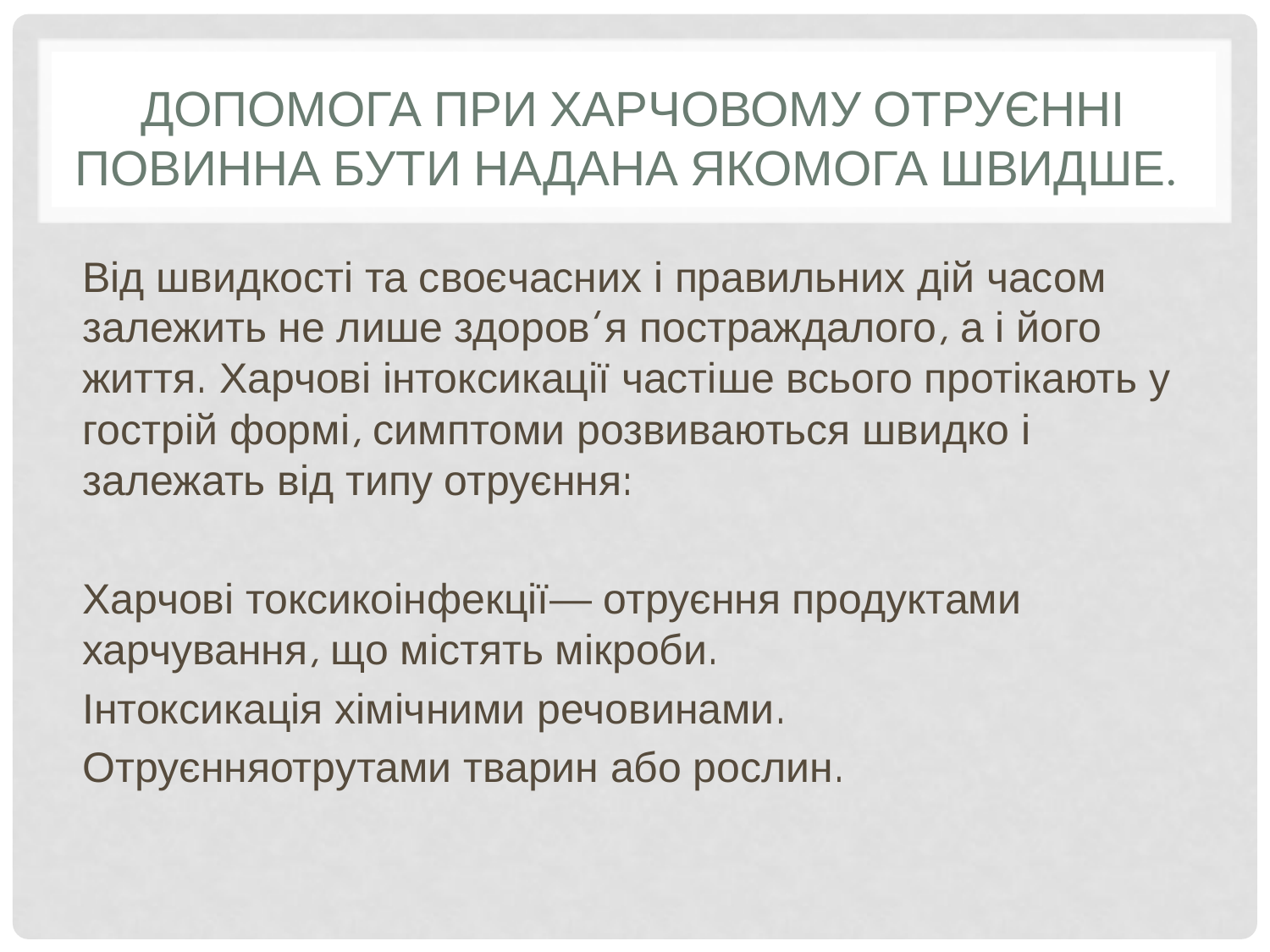

# Допомога при харчовому отруєнні повинна бути надана якомога швидше.
Від швидкості та своєчасних і правильних дій часом залежить не лише здоров’я постраждалого, а і його життя. Харчові інтоксикації частіше всього протікають у гострій формі, симптоми розвиваються швидко і залежать від типу отруєння:

Харчові токсикоінфекції— отруєння продуктами харчування, що містять мікроби.
Інтоксикація хімічними речовинами.
Отруєнняотрутами тварин або рослин.